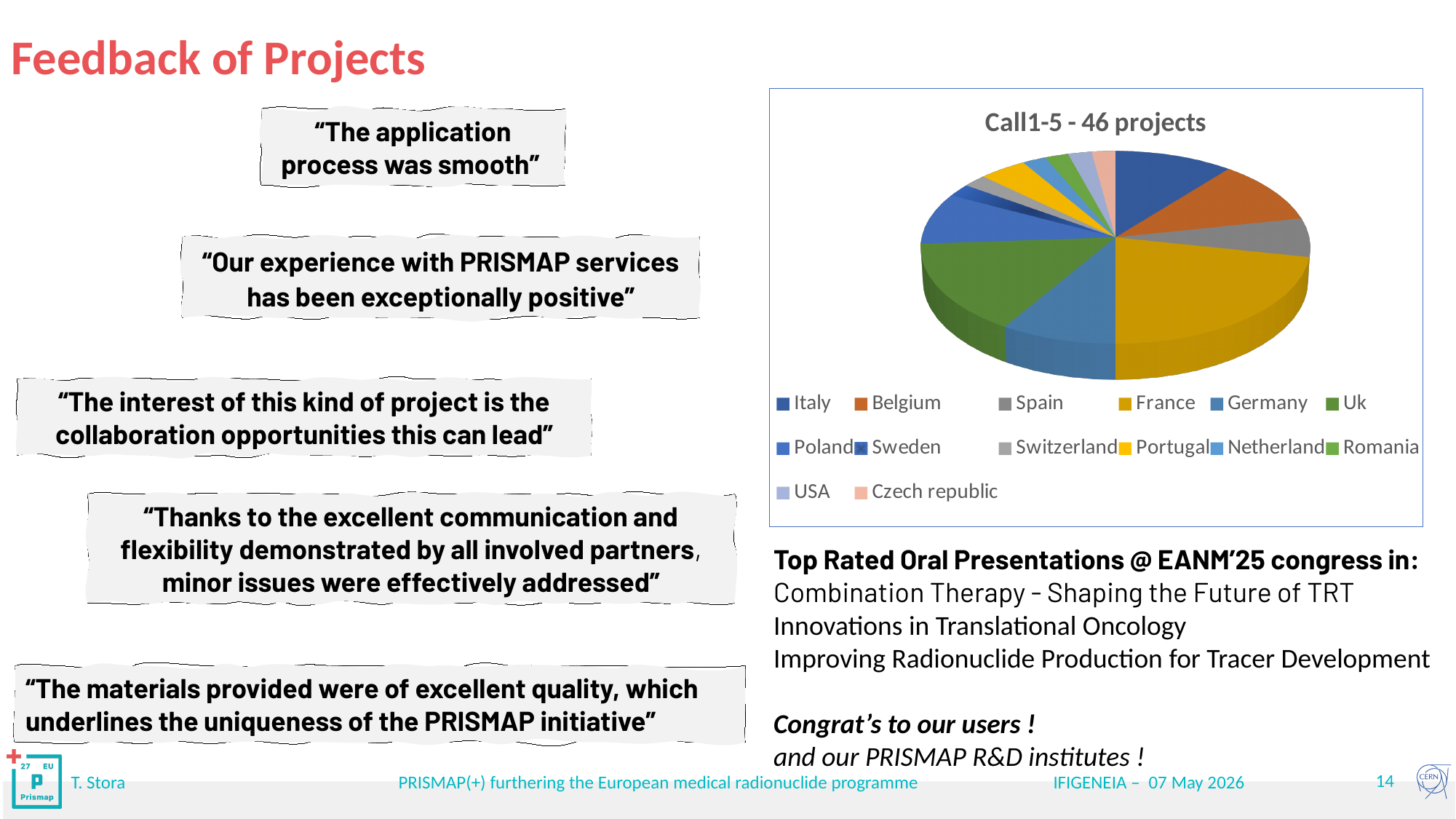

# Feedback of Projects

[unsupported chart]

“The application process was smooth”
“Our experience with PRISMAP services has been exceptionally positive”
“The interest of this kind of project is the collaboration opportunities this can lead”
“Thanks to the excellent communication and flexibility demonstrated by all involved partners, minor issues were effectively addressed”
Top Rated Oral Presentations @ EANM’25 congress in:
Combination Therapy - Shaping the Future of TRT
Innovations in Translational Oncology
Improving Radionuclide Production for Tracer Development

Congrat’s to our users !
and our PRISMAP R&D institutes !
“The materials provided were of excellent quality, which underlines the uniqueness of the PRISMAP initiative”
14
T. Stora			PRISMAP(+) furthering the European medical radionuclide programme		IFIGENEIA –  07 May 2026